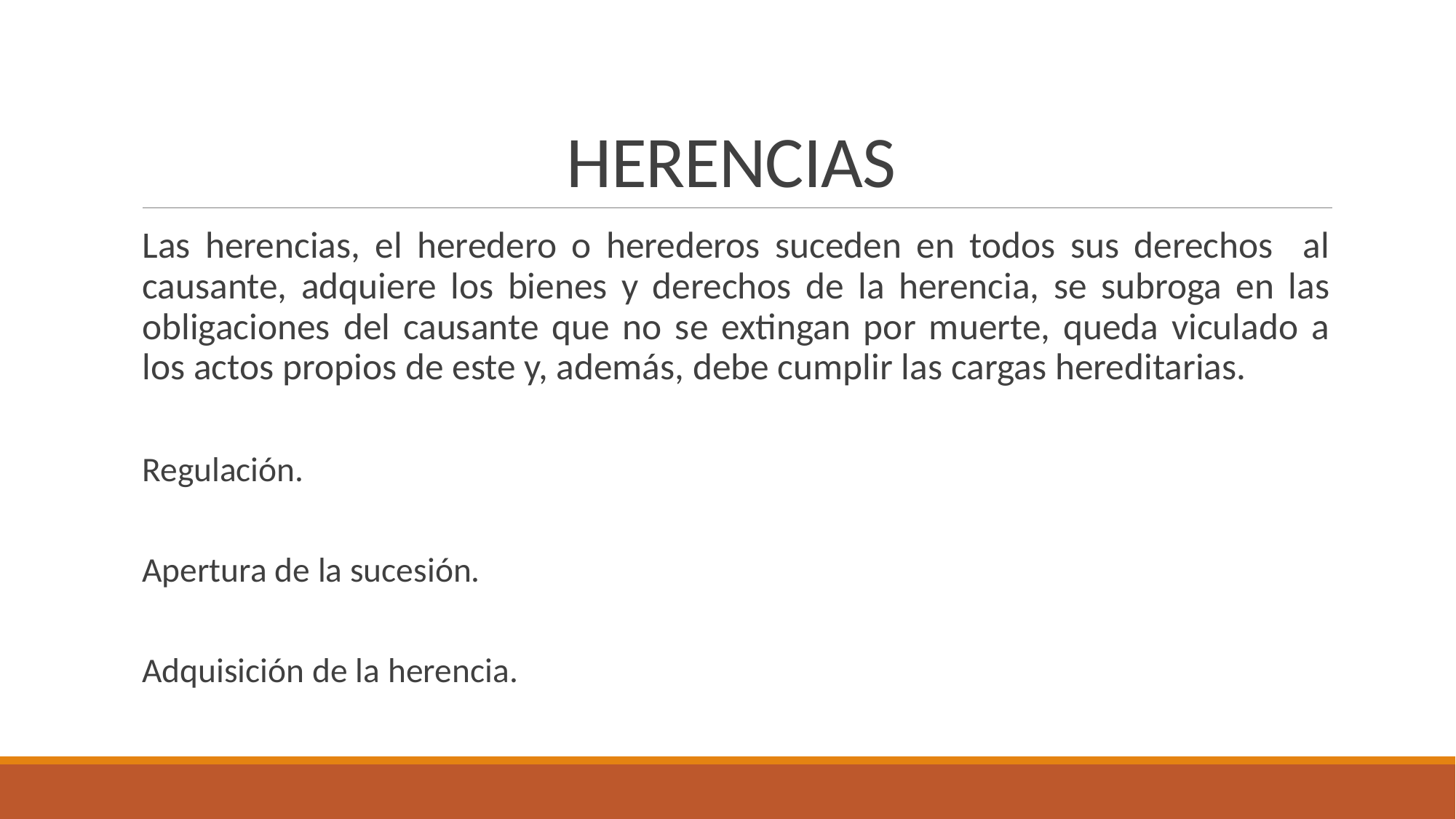

# HERENCIAS
Las herencias, el heredero o herederos suceden en todos sus derechos  al causante, adquiere los bienes y derechos de la herencia, se subroga en las obligaciones del causante que no se extingan por muerte, queda viculado a los actos propios de este y, además, debe cumplir las cargas hereditarias.

Regulación.

Apertura de la sucesión.

Adquisición de la herencia.